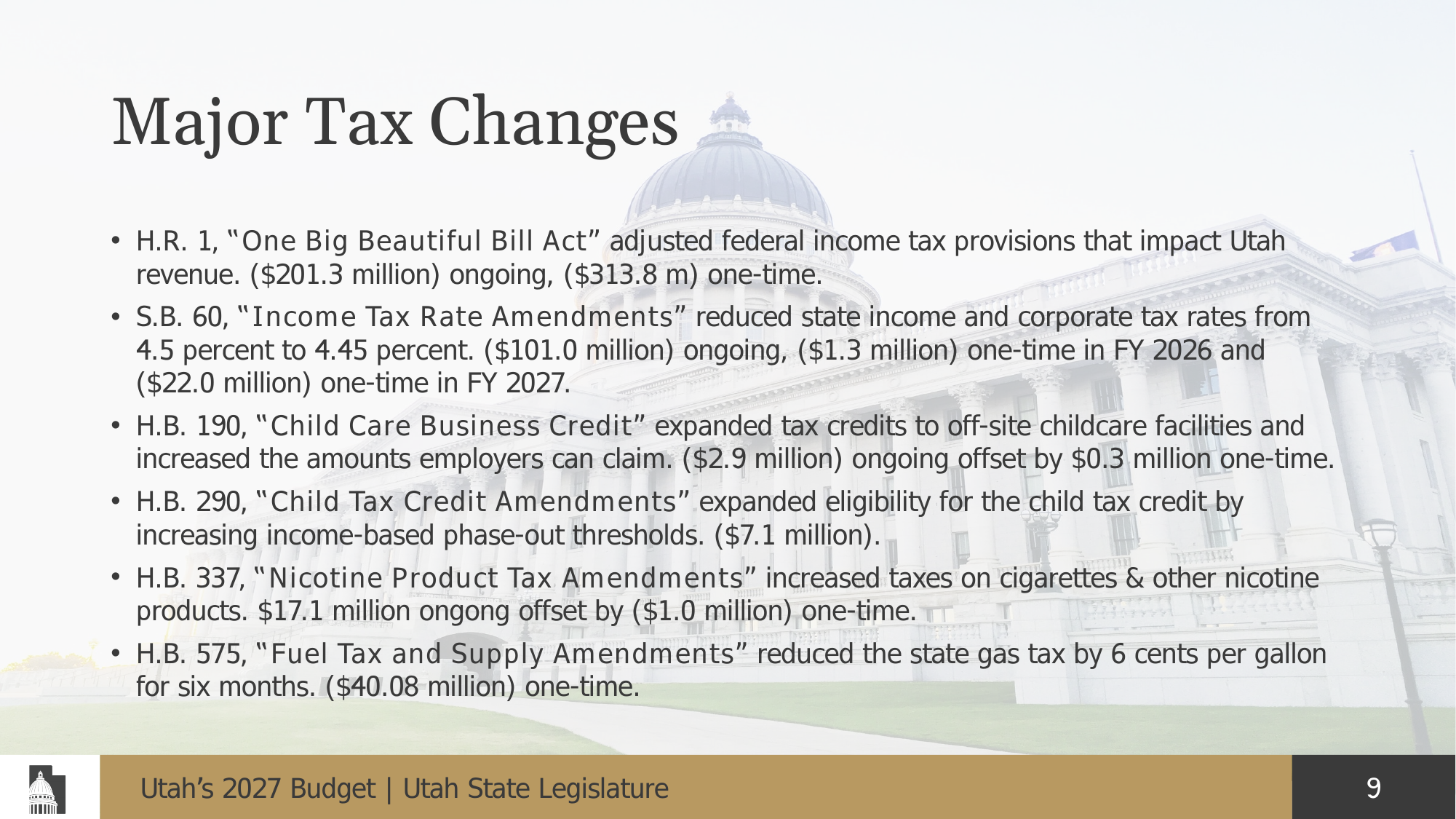

# Major Tax Changes
H.R. 1, “One Big Beautiful Bill Act” adjusted federal income tax provisions that impact Utah revenue. ($201.3 million) ongoing, ($313.8 m) one-time.
S.B. 60, “Income Tax Rate Amendments” reduced state income and corporate tax rates from 4.5 percent to 4.45 percent. ($101.0 million) ongoing, ($1.3 million) one-time in FY 2026 and ($22.0 million) one-time in FY 2027.
H.B. 190, “Child Care Business Credit” expanded tax credits to off-site childcare facilities and increased the amounts employers can claim. ($2.9 million) ongoing offset by $0.3 million one-time.
H.B. 290, “Child Tax Credit Amendments” expanded eligibility for the child tax credit by increasing income-based phase-out thresholds. ($7.1 million).
H.B. 337, “Nicotine Product Tax Amendments” increased taxes on cigarettes & other nicotine products. $17.1 million ongong offset by ($1.0 million) one-time.
H.B. 575, “Fuel Tax and Supply Amendments” reduced the state gas tax by 6 cents per gallon for six months. ($40.08 million) one-time.
Utah’s 2027 Budget | Utah State Legislature
9